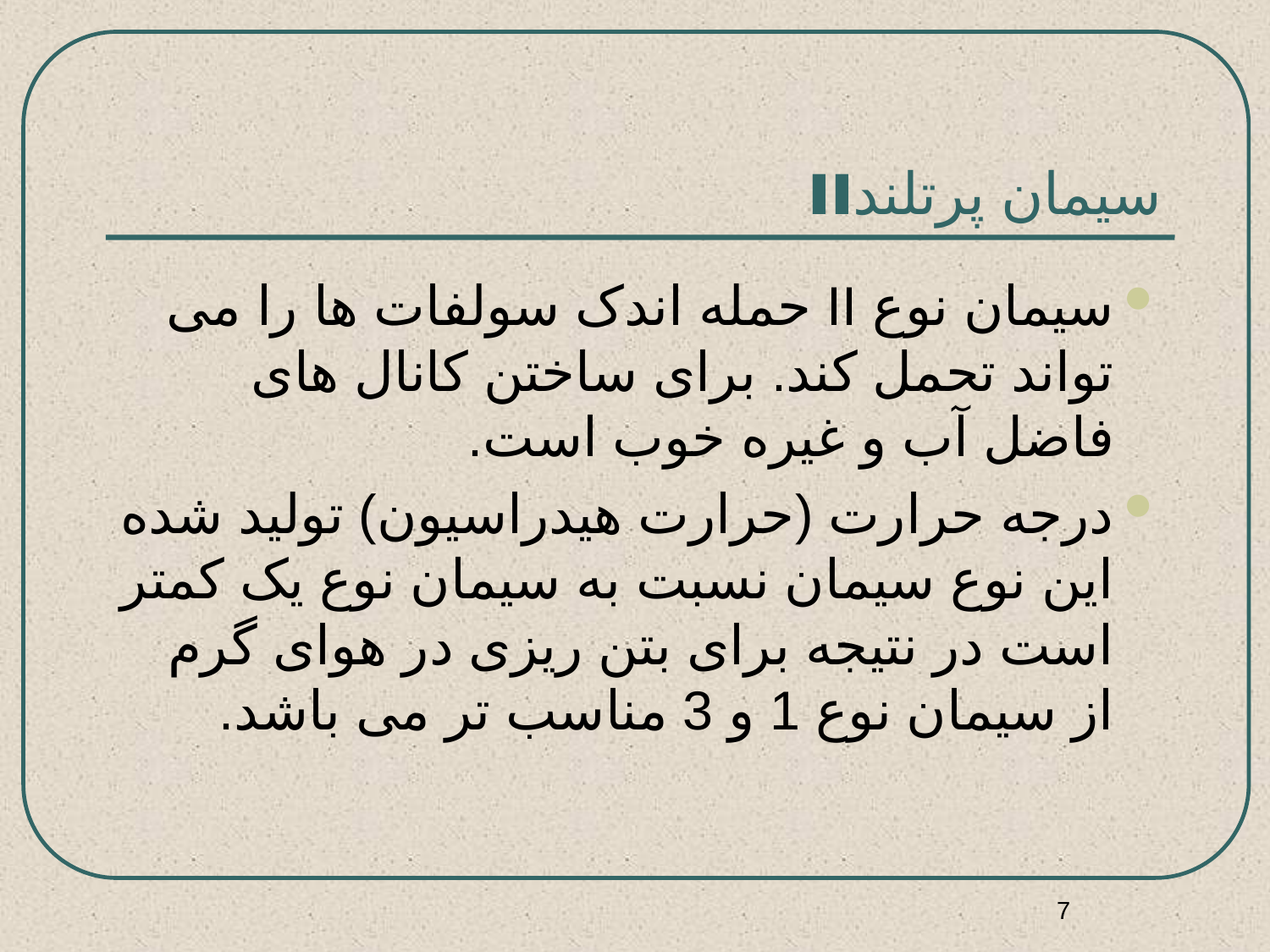

# سیمان پرتلندII
سیمان نوع II حمله اندک سولفات ها را می تواند تحمل کند. برای ساختن کانال های فاضل آب و غیره خوب است.
درجه حرارت (حرارت هیدراسیون) تولید شده این نوع سیمان نسبت به سیمان نوع یک کمتر است در نتیجه برای بتن ریزی در هوای گرم از سیمان نوع 1 و 3 مناسب تر می باشد.
7